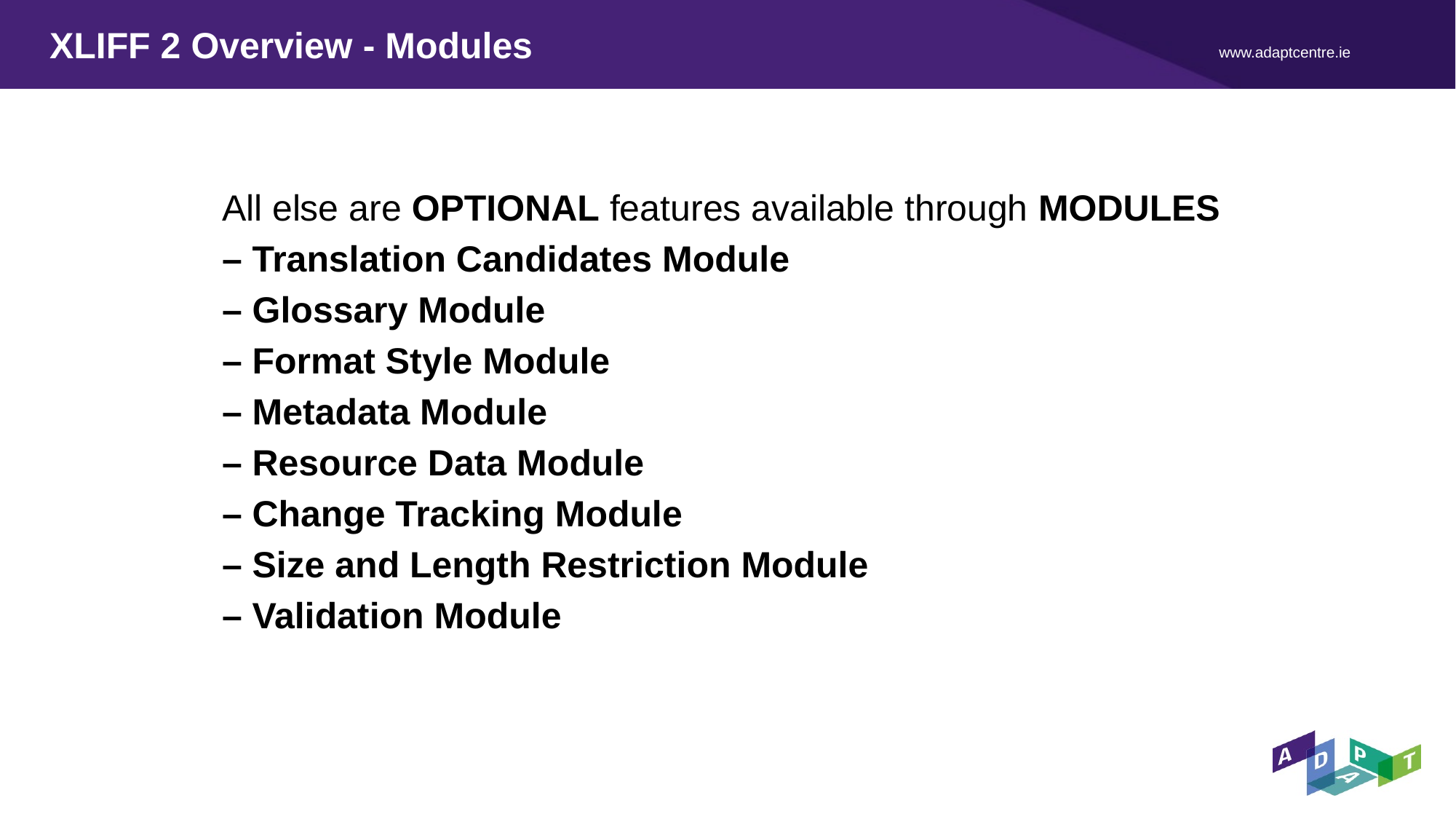

# XLIFF 2 Overview - Modules
All else are OPTIONAL features available through MODULES
– Translation Candidates Module
– Glossary Module
– Format Style Module
– Metadata Module
– Resource Data Module
– Change Tracking Module
– Size and Length Restriction Module
– Validation Module